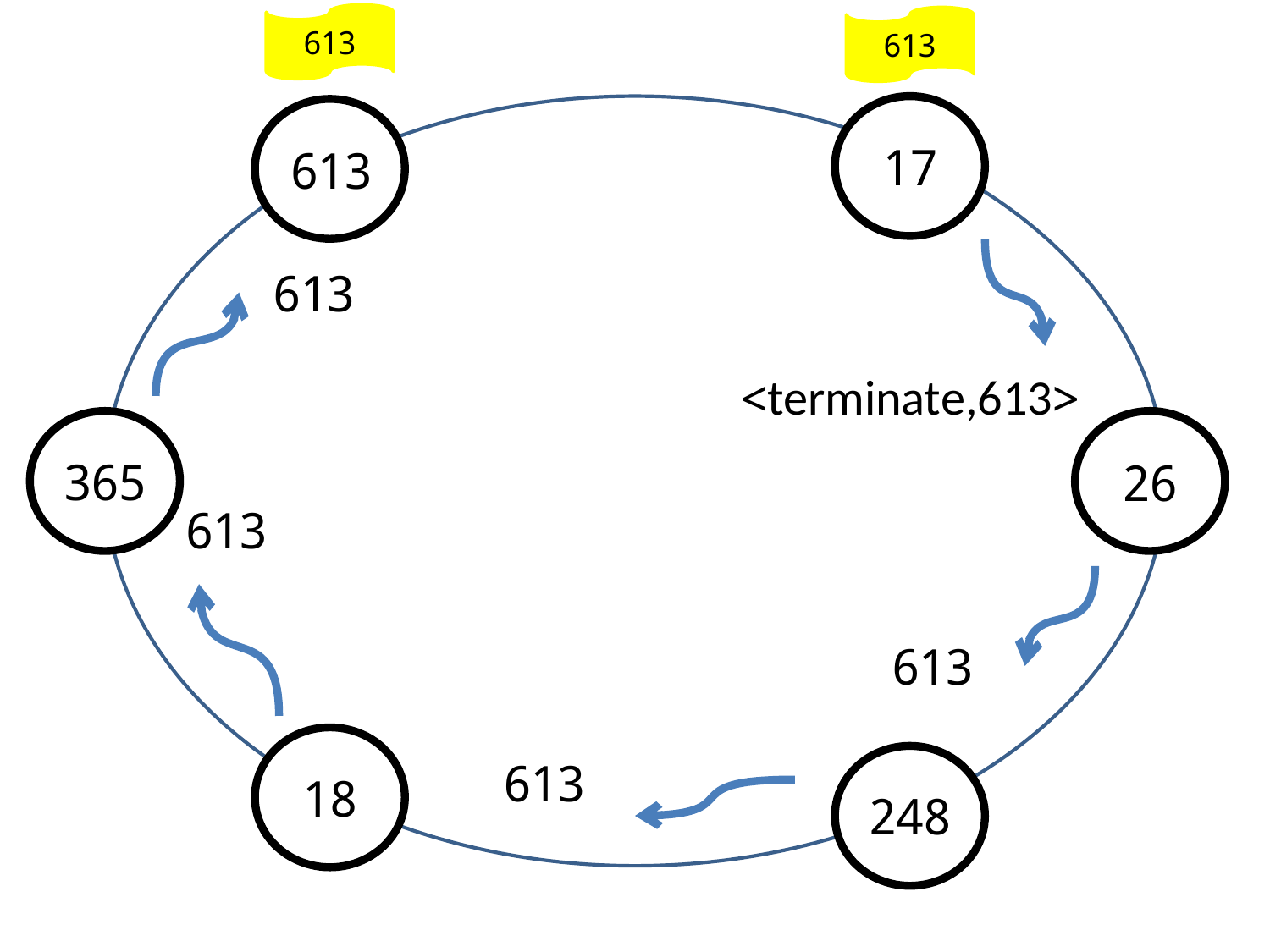

613
613

17
613
613
<terminate,613>

365
26
613
613

613
18
248